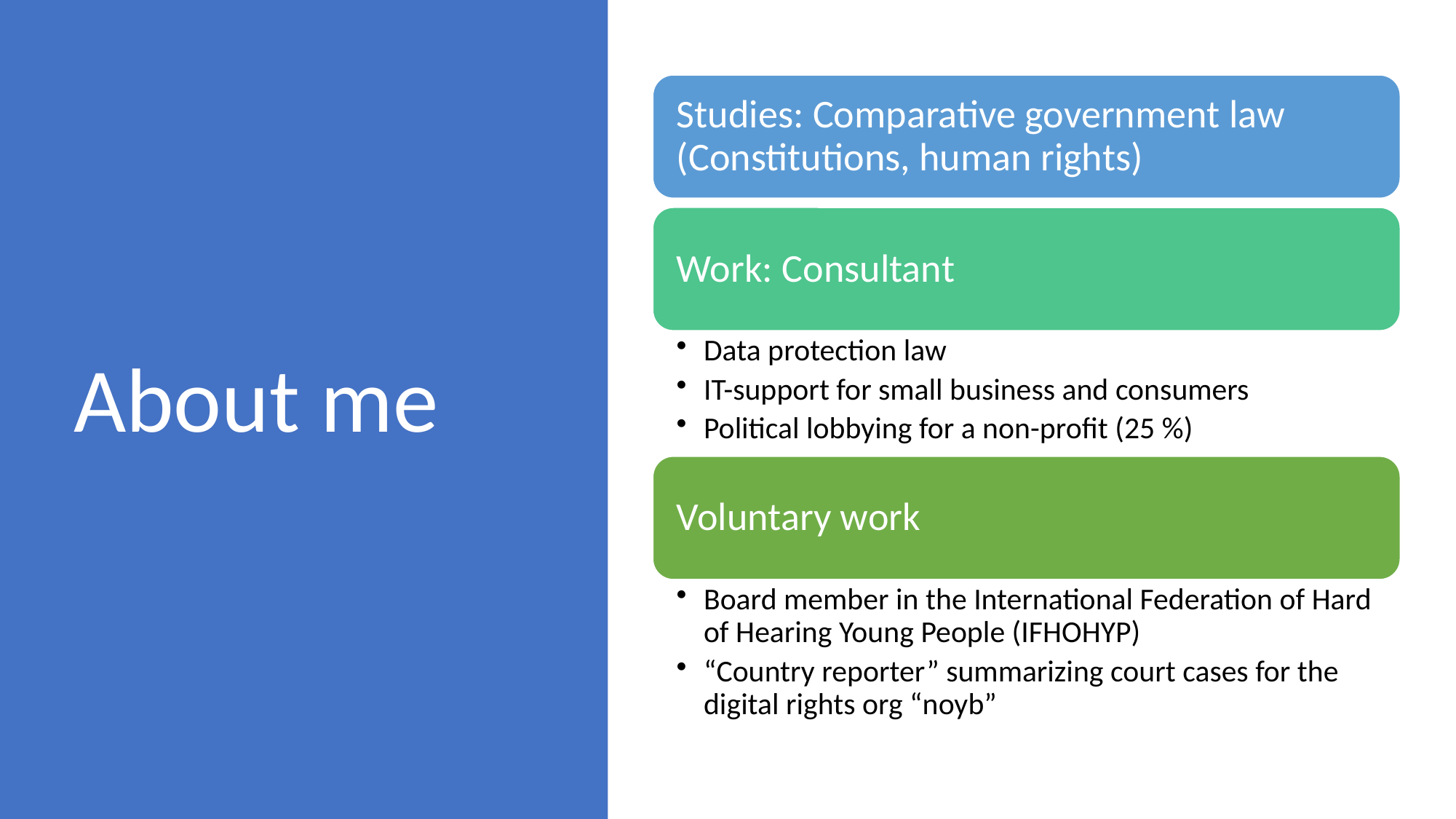

# About me
Studies: Comparative government law (Constitutions, human rights)
Work: Consultant
Data protection law
IT-support for small business and consumers
Political lobbying for a non-profit (25 %)
Voluntary work
Board member in the International Federation of Hard of Hearing Young People (IFHOHYP)
“Country reporter” summarizing court cases for the digital rights org “noyb”